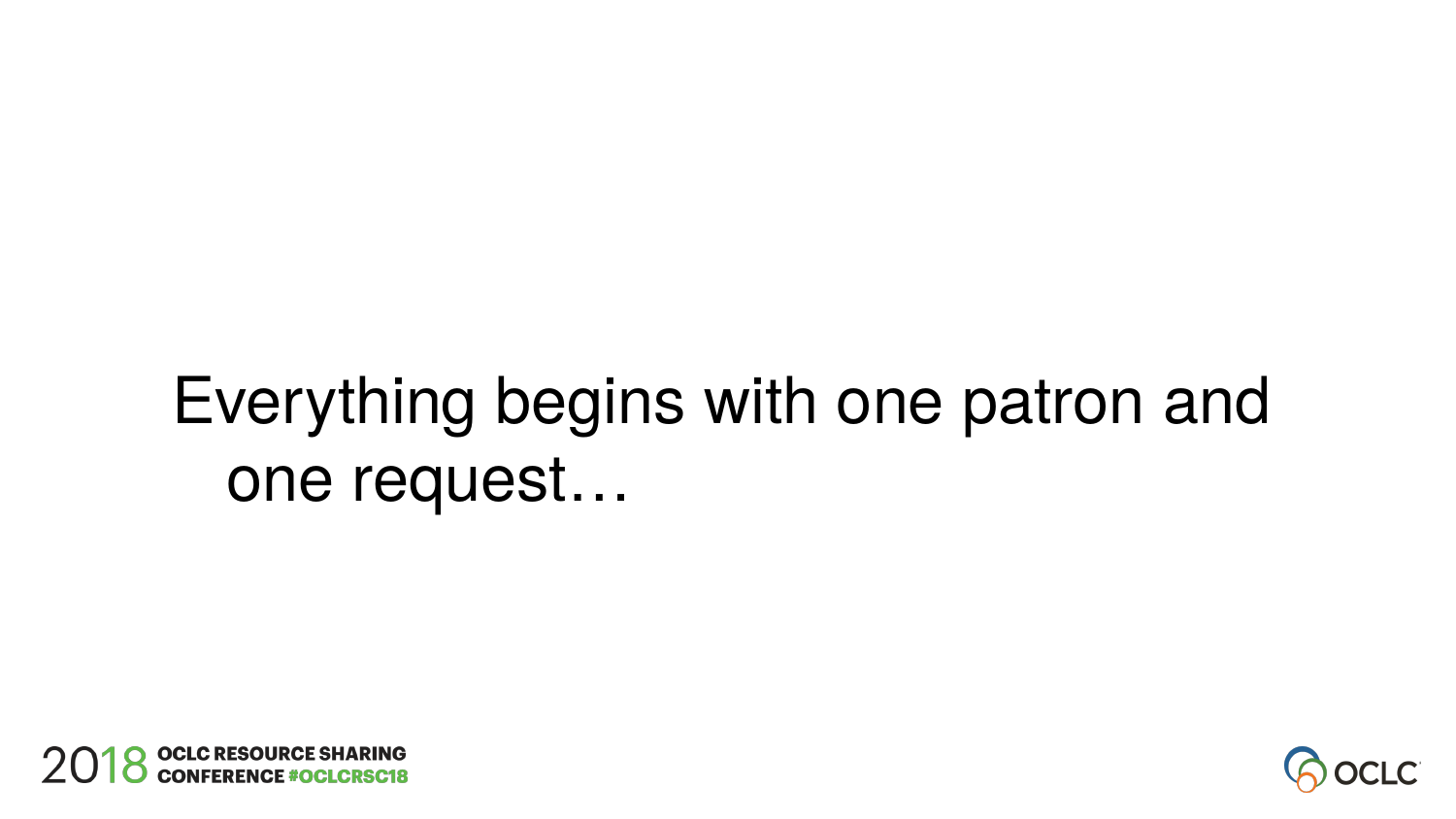

Everything begins with one patron and one request…